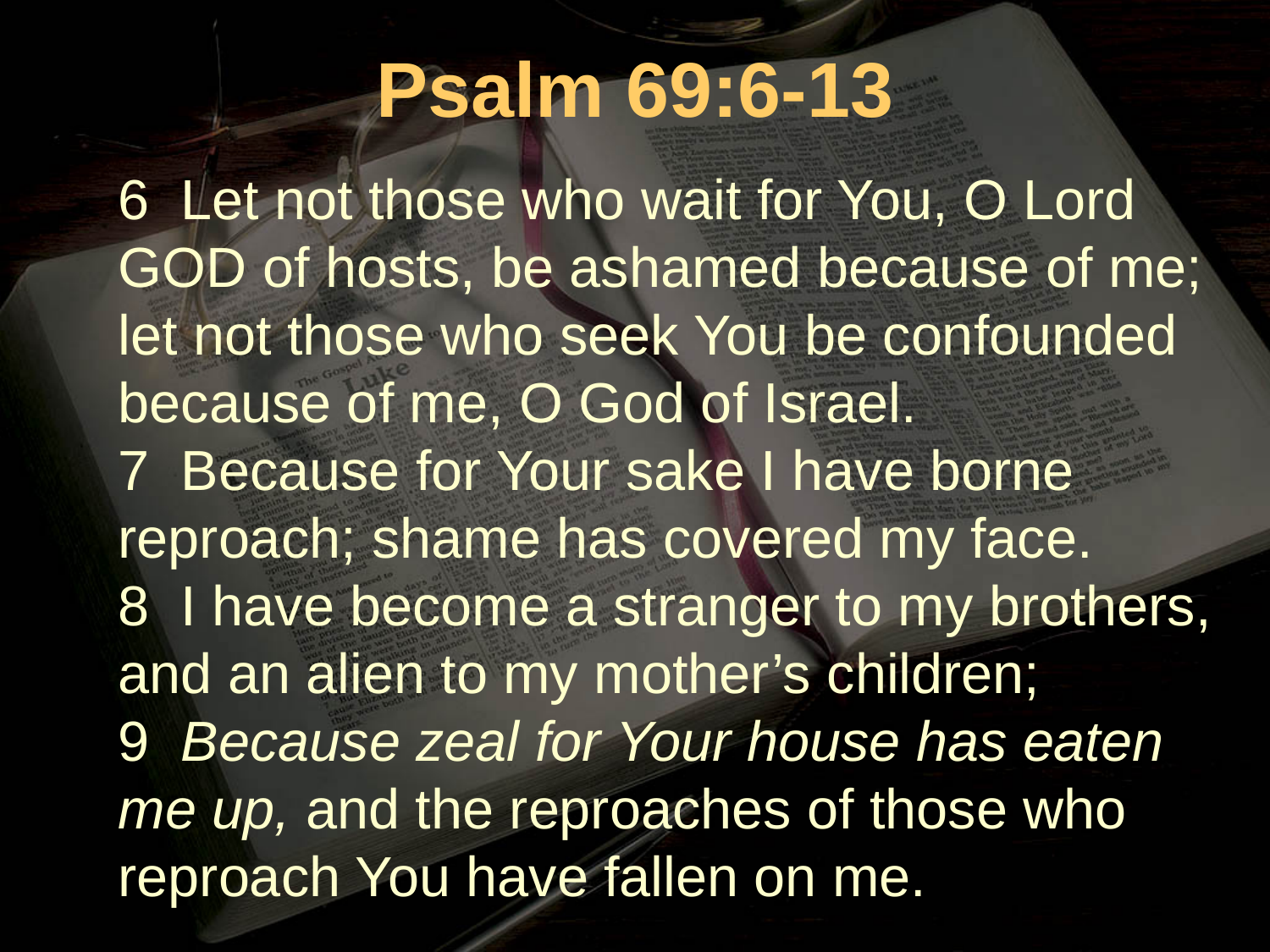

Psalm 69:6-13
6  Let not those who wait for You, O Lord GOD of hosts, be ashamed because of me; let not those who seek You be confounded because of me, O God of Israel.
7  Because for Your sake I have borne reproach; shame has covered my face.
8  I have become a stranger to my brothers, and an alien to my mother’s children;
9  Because zeal for Your house has eaten me up, and the reproaches of those who reproach You have fallen on me.